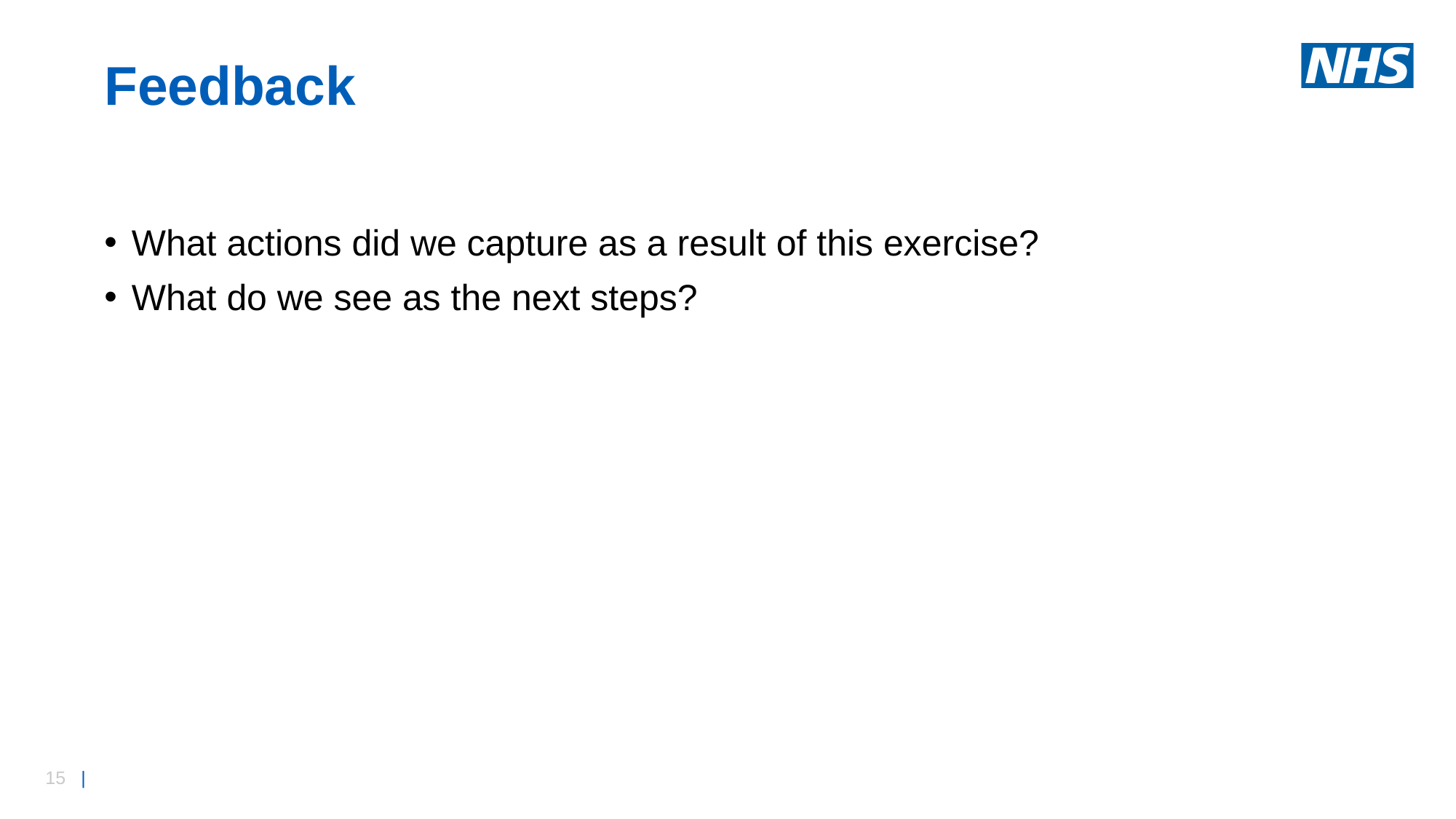

# Feedback
What actions did we capture as a result of this exercise?
What do we see as the next steps?